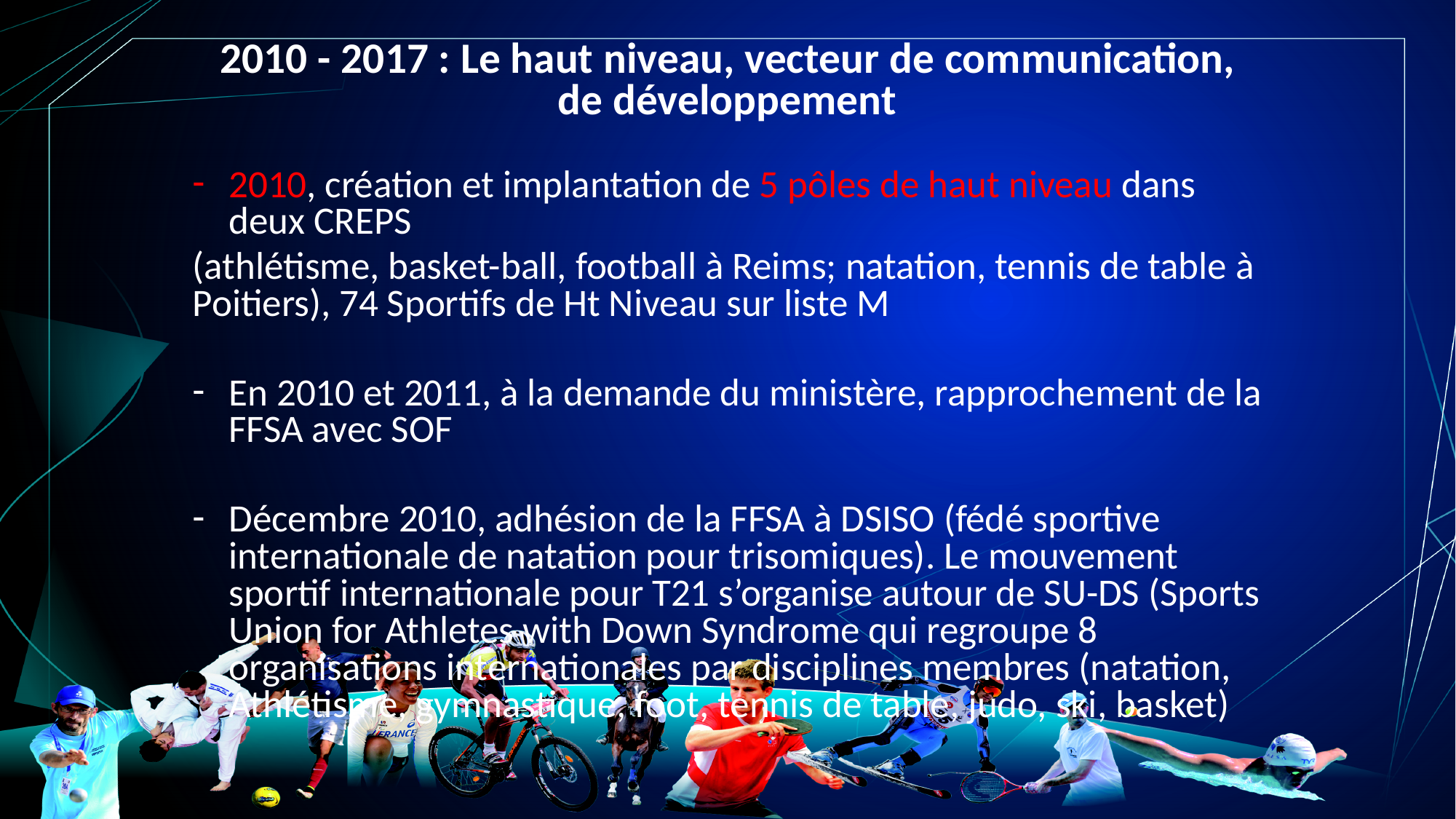

2010 - 2017 : Le haut niveau, vecteur de communication, de développement

2010, création et implantation de 5 pôles de haut niveau dans deux CREPS
(athlétisme, basket-ball, football à Reims; natation, tennis de table à Poitiers), 74 Sportifs de Ht Niveau sur liste M

En 2010 et 2011, à la demande du ministère, rapprochement de la FFSA avec SOF

Décembre 2010, adhésion de la FFSA à DSISO (fédé sportive internationale de natation pour trisomiques). Le mouvement sportif internationale pour T21 s’organise autour de SU-DS (Sports Union for Athletes with Down Syndrome qui regroupe 8 organisations internationales par disciplines membres (natation, Athlétisme, gymnastique, foot, tennis de table, judo, ski, basket)
#